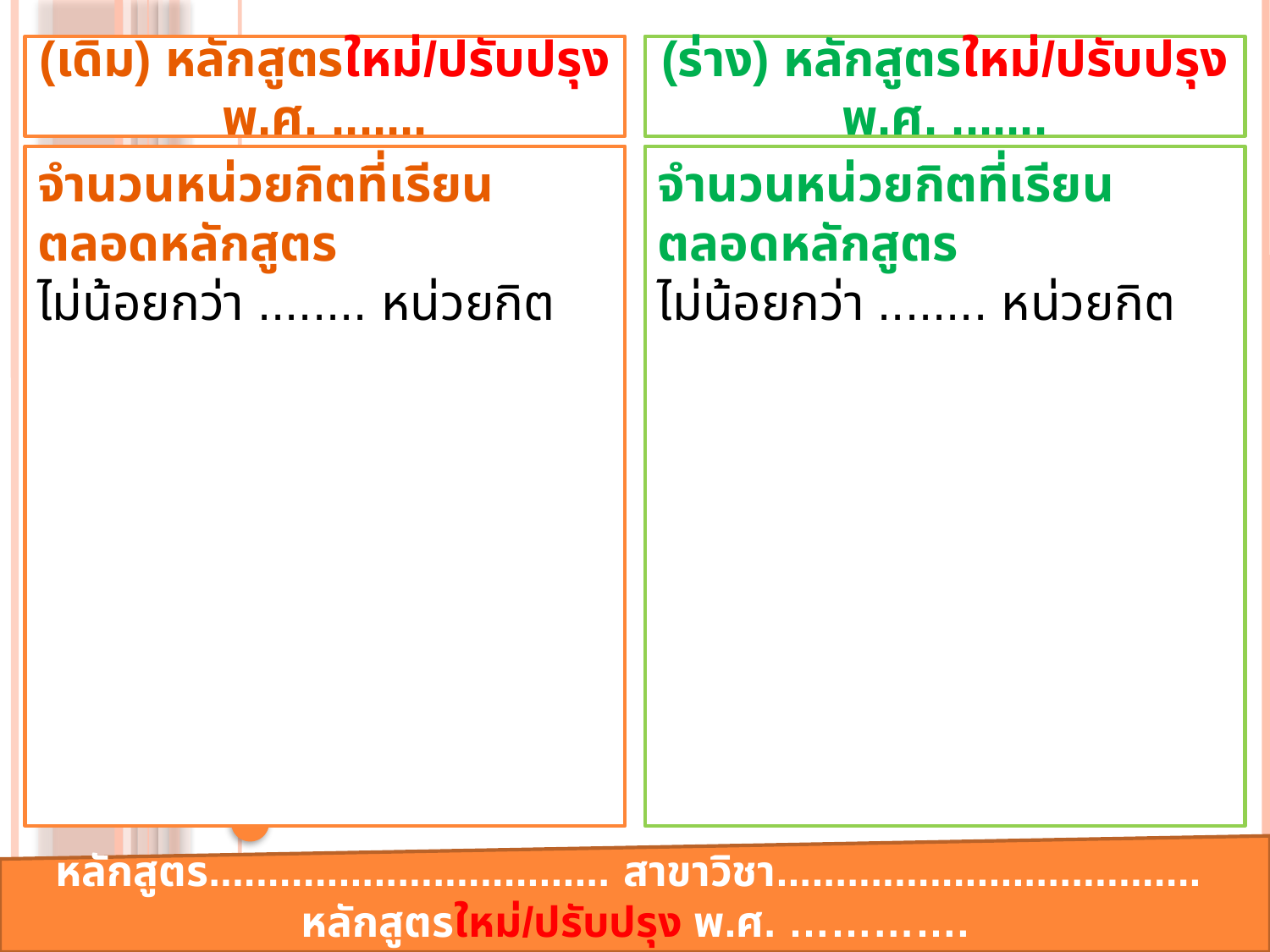

(เดิม) หลักสูตรใหม่/ปรับปรุง พ.ศ. .......
(ร่าง) หลักสูตรใหม่/ปรับปรุง พ.ศ. .......
จำนวนหน่วยกิตที่เรียนตลอดหลักสูตร
ไม่น้อยกว่า ........ หน่วยกิต

จำนวนหน่วยกิตที่เรียนตลอดหลักสูตร
ไม่น้อยกว่า ........ หน่วยกิต
หลักสูตร.................................. สาขาวิชา....................................  หลักสูตรใหม่/ปรับปรุง พ.ศ. ………….